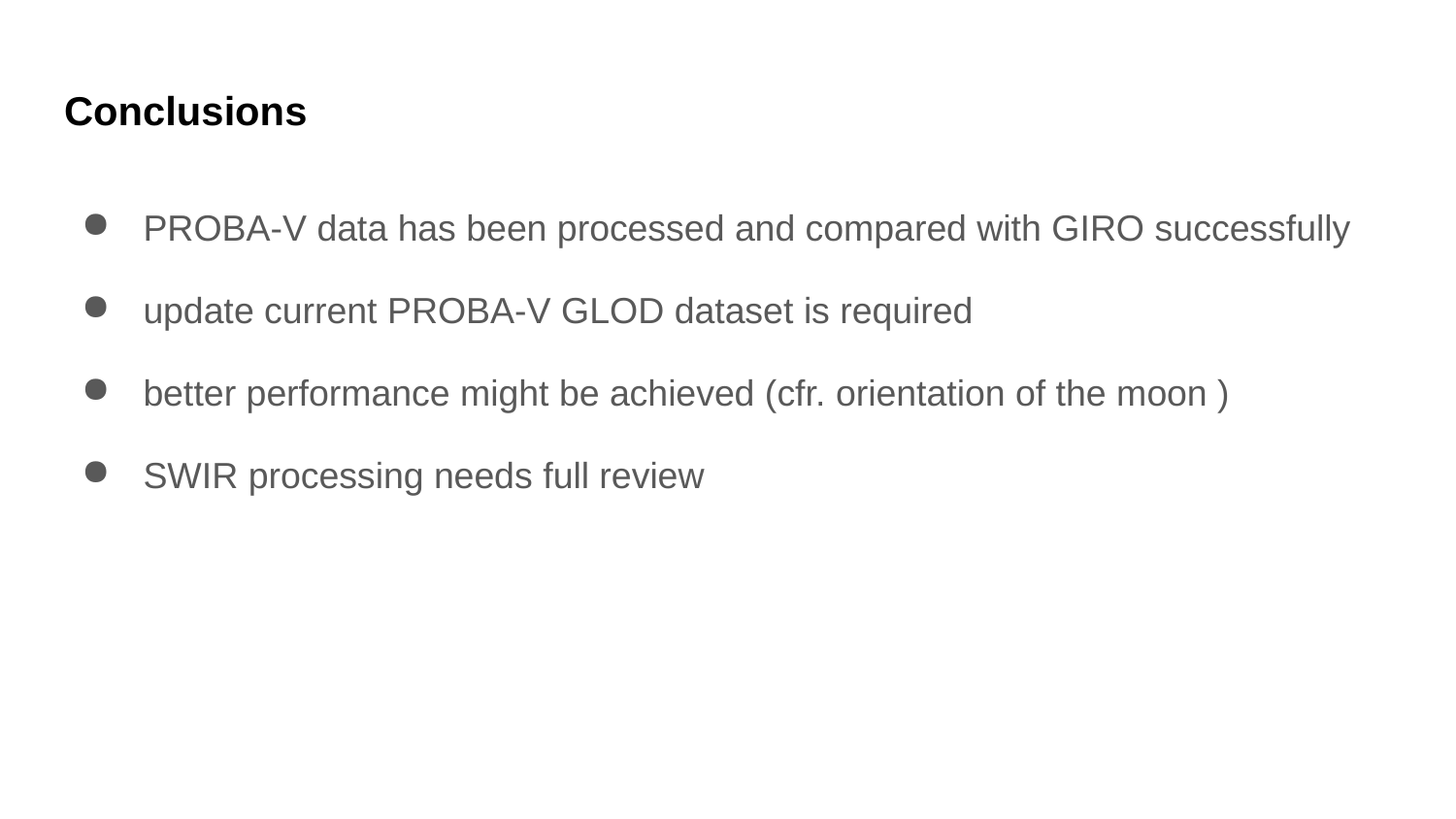

# Conclusions
 PROBA-V data has been processed and compared with GIRO successfully
 update current PROBA-V GLOD dataset is required
 better performance might be achieved (cfr. orientation of the moon )
 SWIR processing needs full review